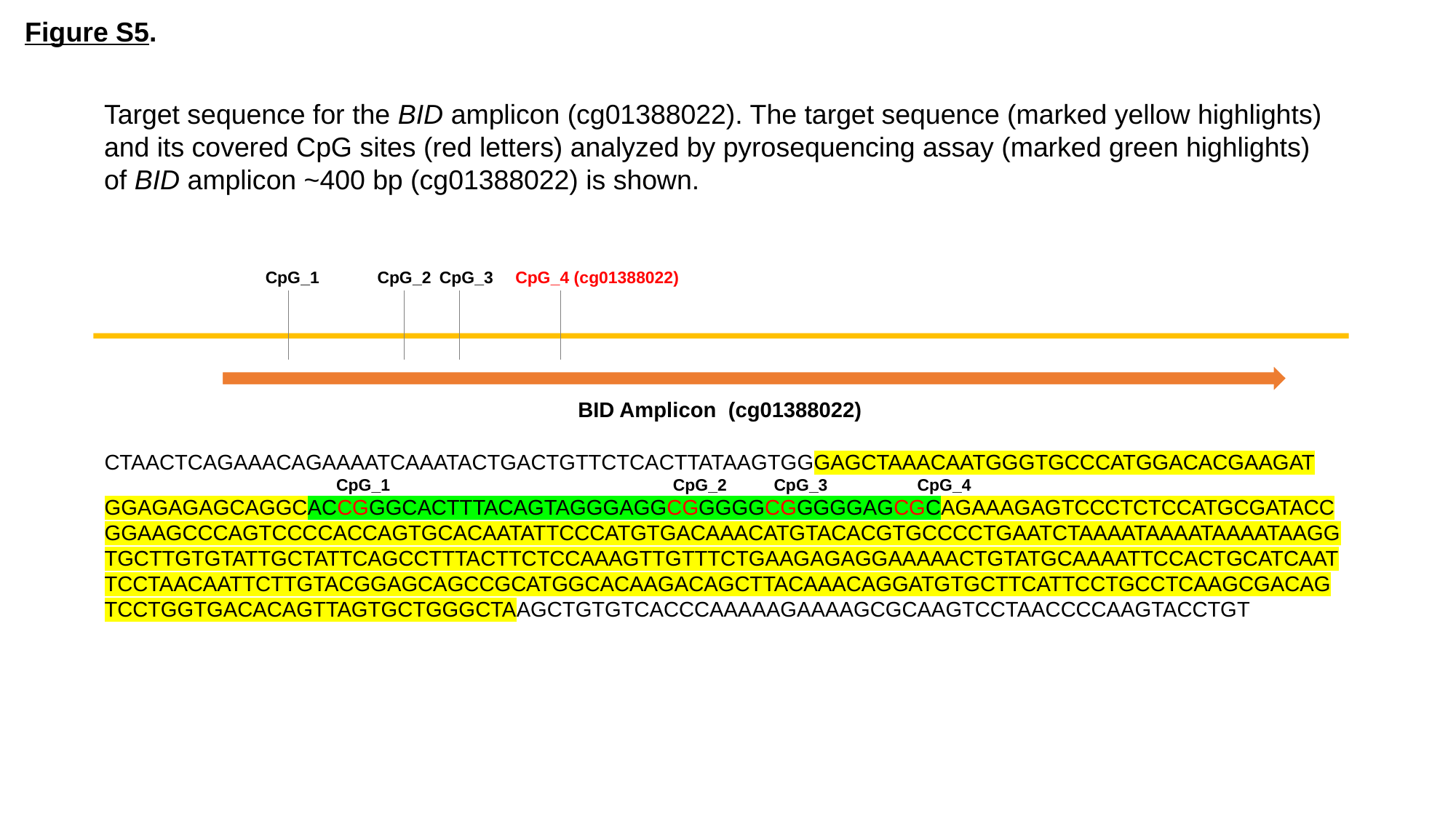

Figure S5.
Target sequence for the BID amplicon (cg01388022). The target sequence (marked yellow highlights) and its covered CpG sites (red letters) analyzed by pyrosequencing assay (marked green highlights) of BID amplicon ~400 bp (cg01388022) is shown.
CpG_2
CpG_3
CpG_4 (cg01388022)
CpG_1

BID Amplicon  (cg01388022)
CTAACTCAGAAACAGAAAATCAAATACTGACTGTTCTCACTTATAAGTGGGAGCTAAACAATGGGTGCCCATGGACACGAAGAT
                                                 CpG_1                                                            CpG_2          CpG_3                   CpG_4
GGAGAGAGCAGGCACCGGGCACTTTACAGTAGGGAGGCGGGGGCGGGGGAGCGCAGAAAGAGTCCCTCTCCATGCGATACCGGAAGCCCAGTCCCCACCAGTGCACAATATTCCCATGTGACAAACATGTACACGTGCCCCTGAATCTAAAATAAAATAAAATAAGGTGCTTGTGTATTGCTATTCAGCCTTTACTTCTCCAAAGTTGTTTCTGAAGAGAGGAAAAACTGTATGCAAAATTCCACTGCATCAATTCCTAACAATTCTTGTACGGAGCAGCCGCATGGCACAAGACAGCTTACAAACAGGATGTGCTTCATTCCTGCCTCAAGCGACAGTCCTGGTGACACAGTTAGTGCTGGGCTAAGCTGTGTCACCCAAAAAGAAAAGCGCAAGTCCTAACCCCAAGTACCTGT